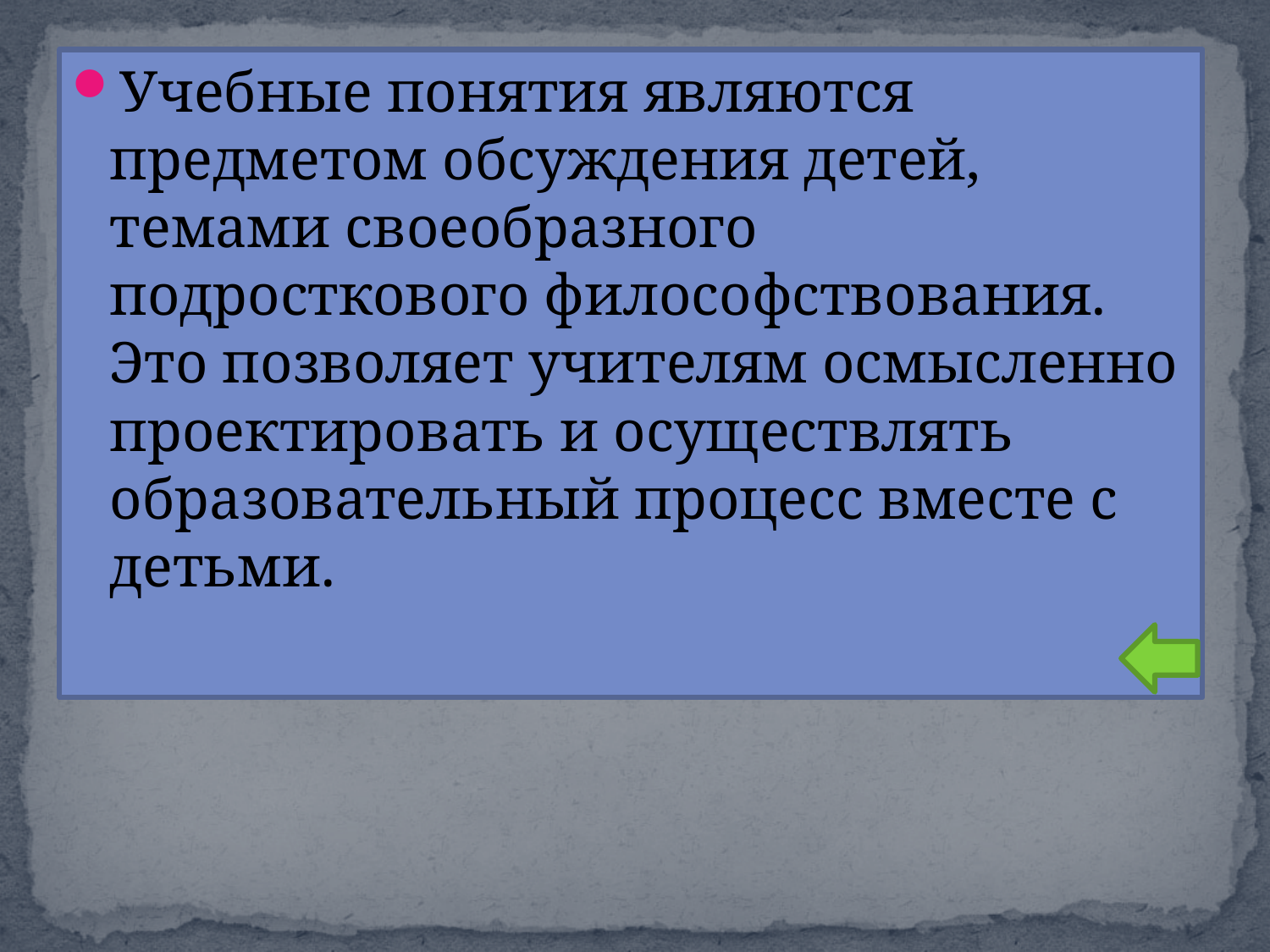

#
Учебные понятия являются предметом обсуждения детей, темами своеобразного подросткового философствования. Это позволяет учителям осмысленно проектировать и осуществлять образовательный процесс вместе с детьми.